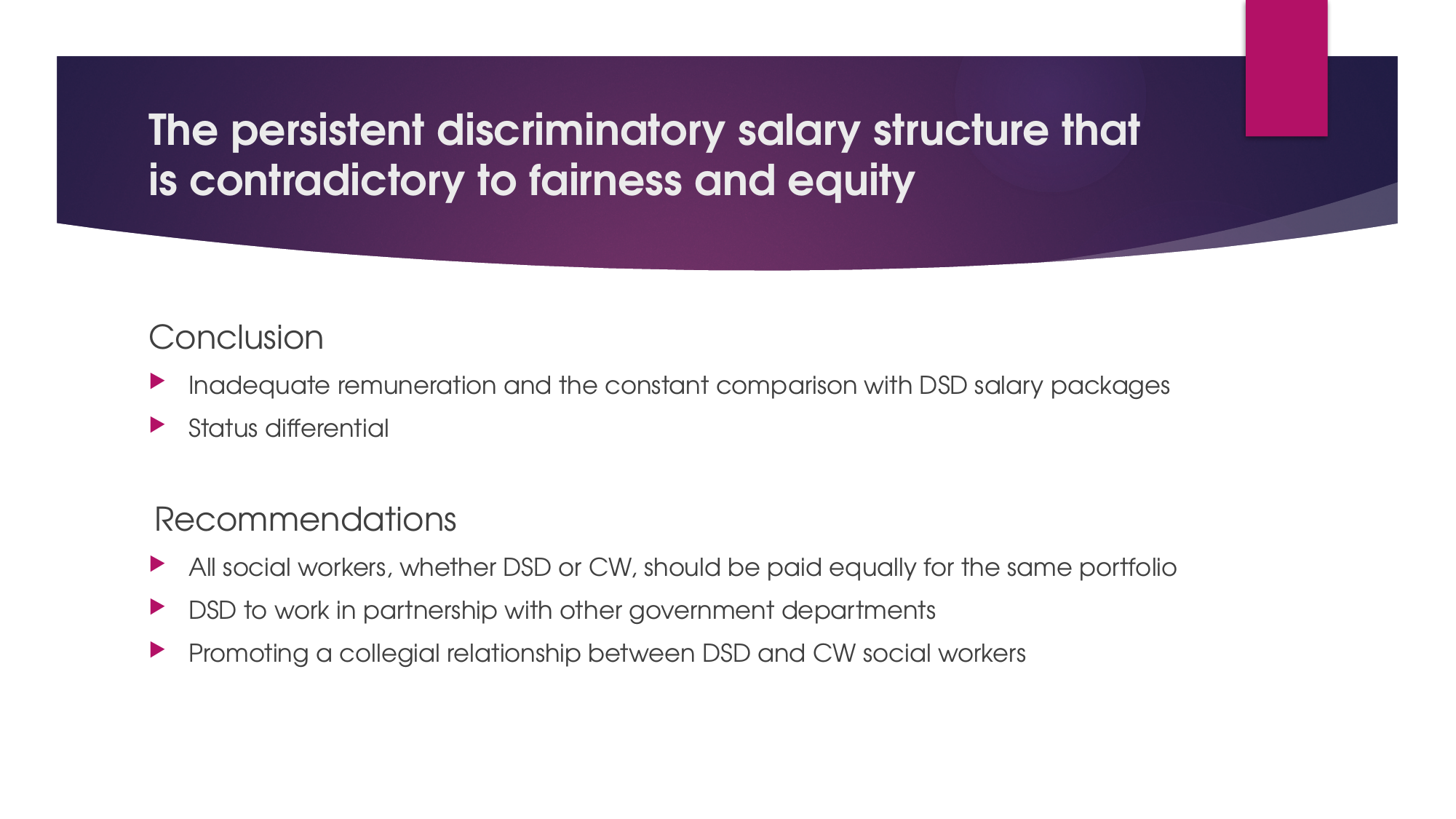

# The persistent discriminatory salary structure that is contradictory to fairness and equity
Conclusion
Inadequate remuneration and the constant comparison with DSD salary packages
Status differential

 Recommendations
All social workers, whether DSD or CW, should be paid equally for the same portfolio
DSD to work in partnership with other government departments
Promoting a collegial relationship between DSD and CW social workers